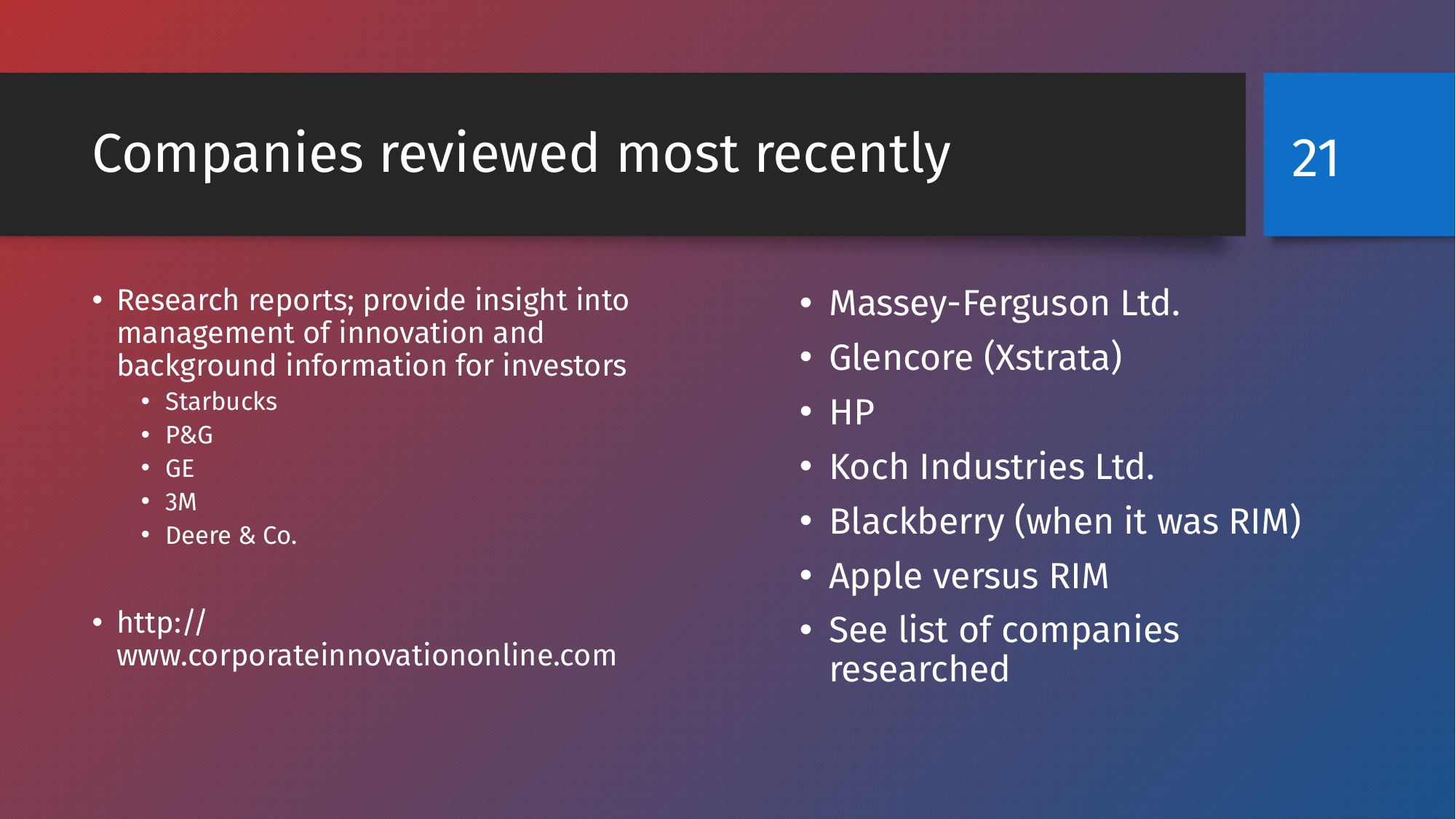

21
# Companies reviewed most recently
Research reports; provide insight into management of innovation and background information for investors
Starbucks
P&G
GE
3M
Deere & Co.

http://www.corporateinnovationonline.com
Massey-Ferguson Ltd.
Glencore (Xstrata)
HP
Koch Industries Ltd.
Blackberry (when it was RIM)
Apple versus RIM
See list of companies researched